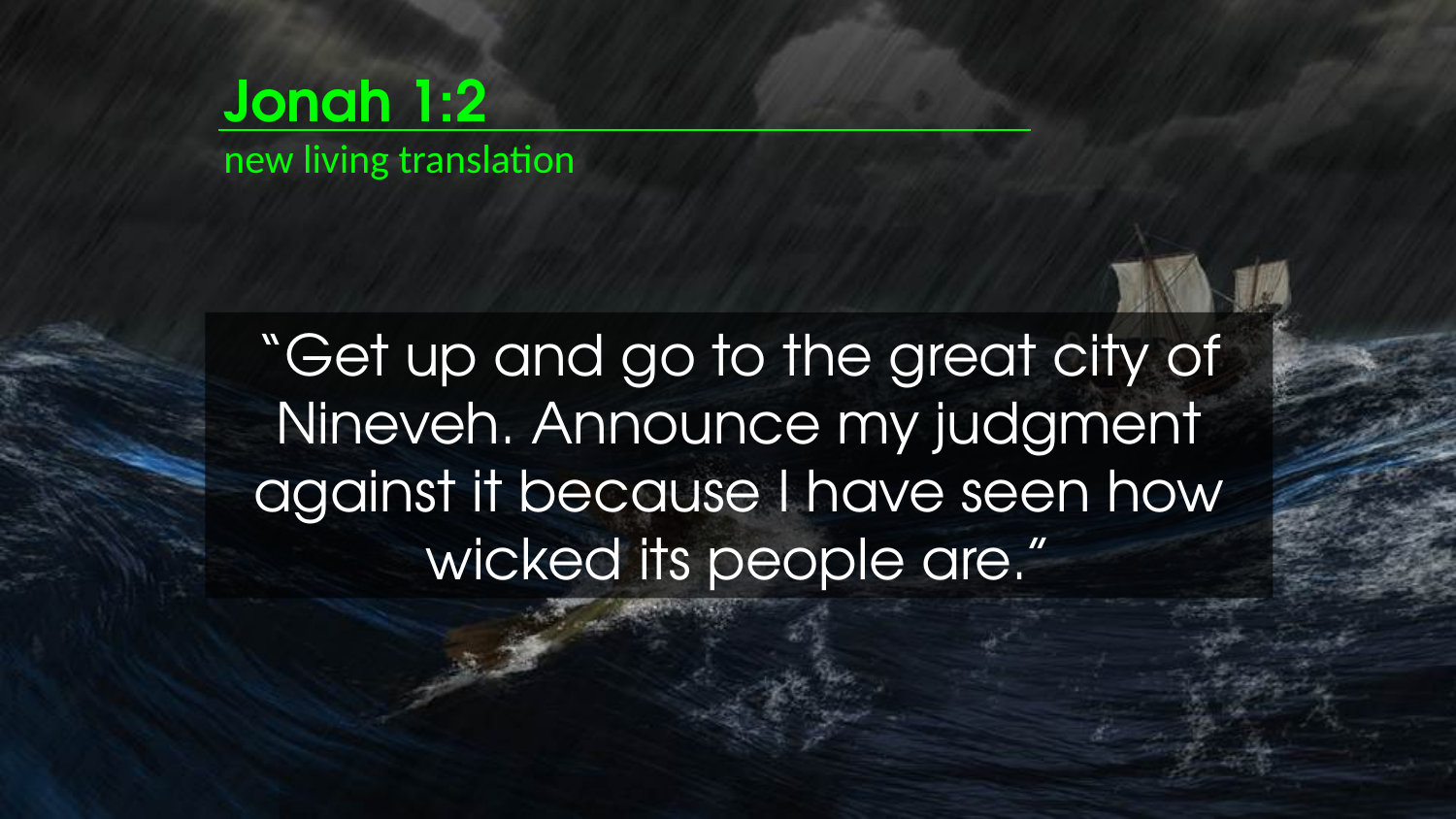

Jonah 1:2
new living translation
“Get up and go to the great city of Nineveh. Announce my judgment against it because I have seen how wicked its people are.”